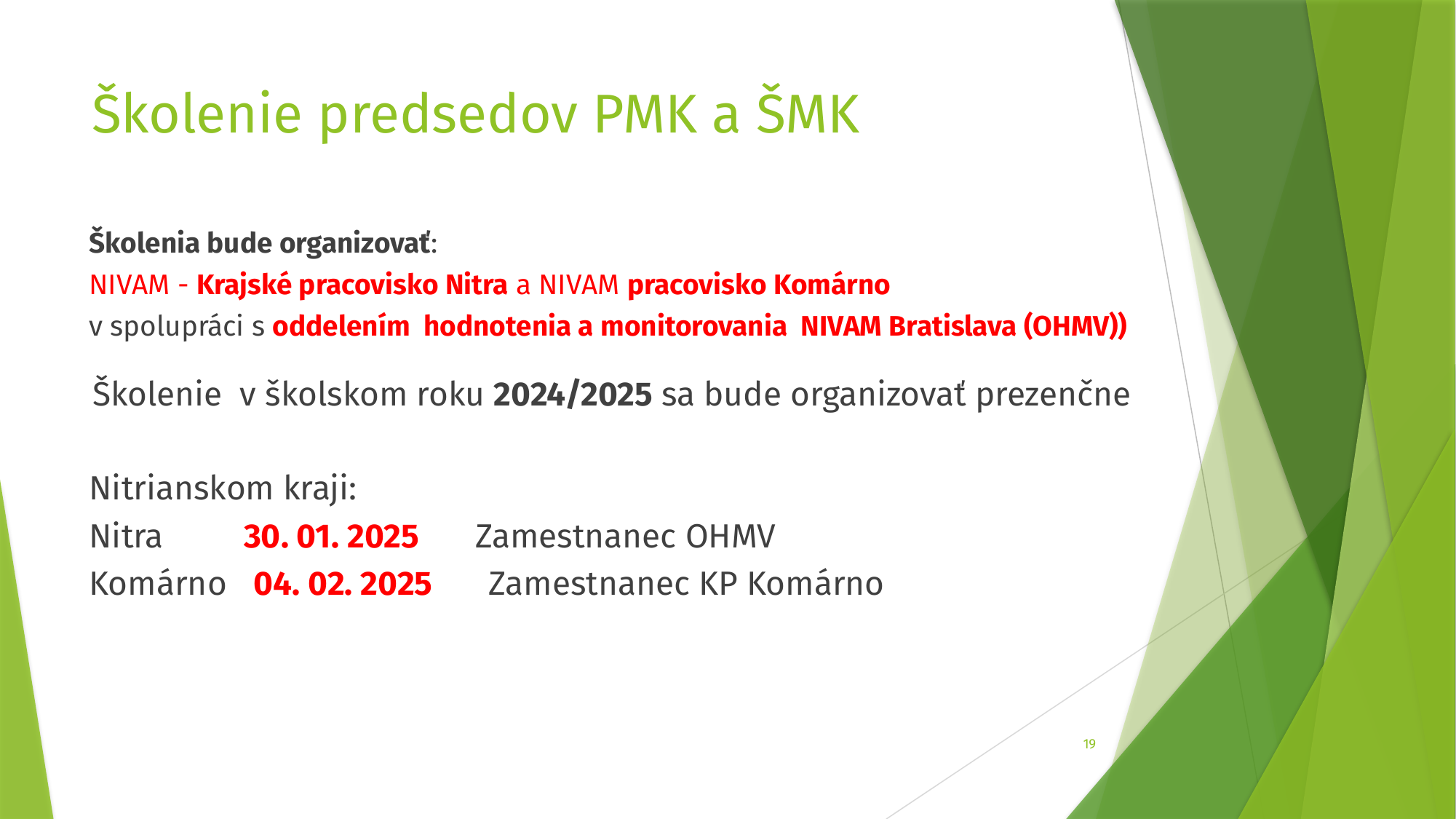

# Školenie predsedov PMK a ŠMK
Školenia bude organizovať:
NIVAM - Krajské pracovisko Nitra a NIVAM pracovisko Komárno
v spolupráci s oddelením  hodnotenia a monitorovania  NIVAM Bratislava (OHMV))

 Školenie  v školskom roku 2024/2025 sa bude organizovať prezenčne

Nitrianskom kraji:
Nitra         30. 01. 2025       Zamestnanec OHMV
Komárno   04. 02. 2025       Zamestnanec KP Komárno

19